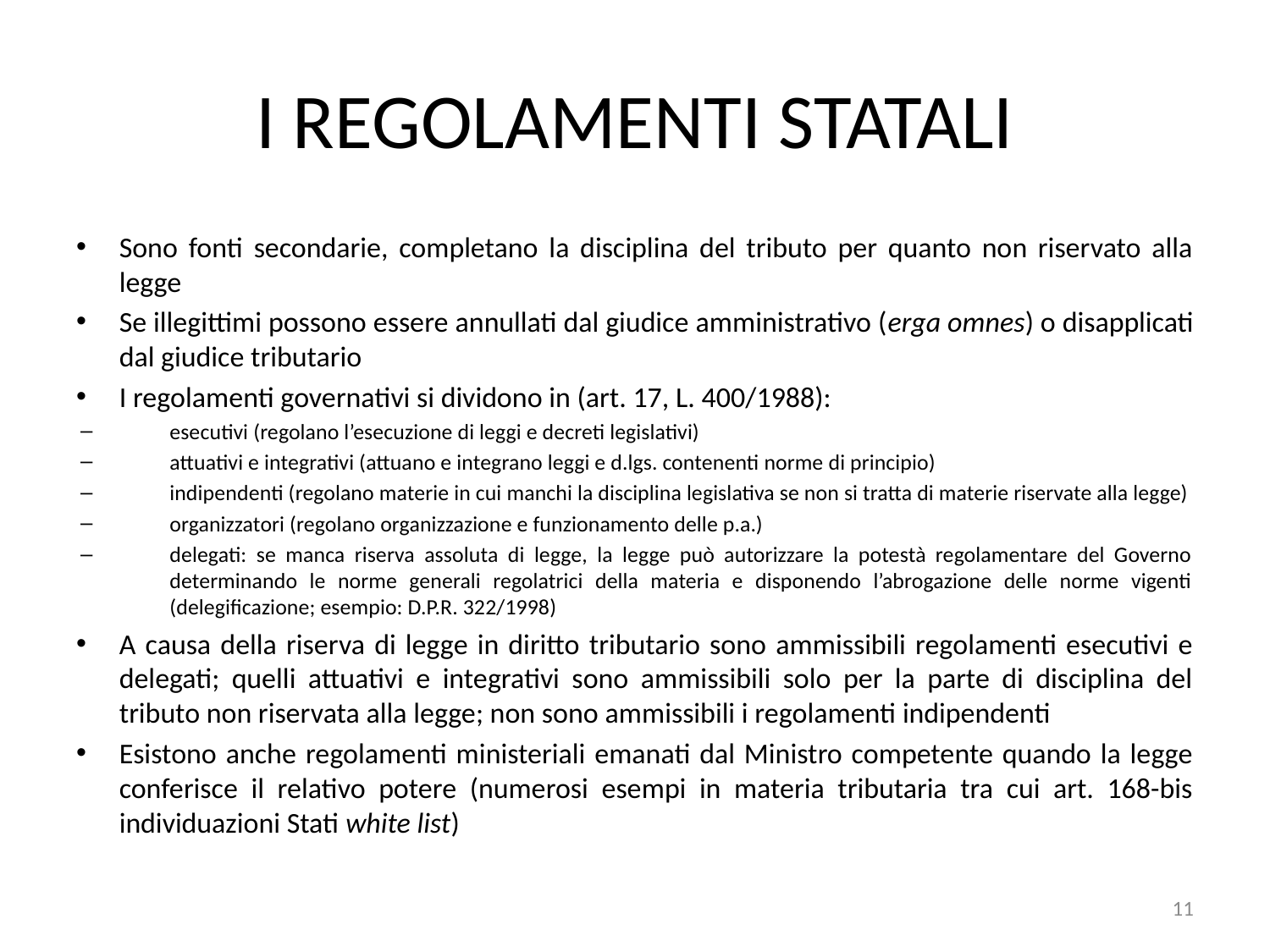

# I regolamenti statali
Sono fonti secondarie, completano la disciplina del tributo per quanto non riservato alla legge
Se illegittimi possono essere annullati dal giudice amministrativo (erga omnes) o disapplicati dal giudice tributario
I regolamenti governativi si dividono in (art. 17, L. 400/1988):
esecutivi (regolano l’esecuzione di leggi e decreti legislativi)
attuativi e integrativi (attuano e integrano leggi e d.lgs. contenenti norme di principio)
indipendenti (regolano materie in cui manchi la disciplina legislativa se non si tratta di materie riservate alla legge)
organizzatori (regolano organizzazione e funzionamento delle p.a.)
delegati: se manca riserva assoluta di legge, la legge può autorizzare la potestà regolamentare del Governo determinando le norme generali regolatrici della materia e disponendo l’abrogazione delle norme vigenti (delegificazione; esempio: D.P.R. 322/1998)
A causa della riserva di legge in diritto tributario sono ammissibili regolamenti esecutivi e delegati; quelli attuativi e integrativi sono ammissibili solo per la parte di disciplina del tributo non riservata alla legge; non sono ammissibili i regolamenti indipendenti
Esistono anche regolamenti ministeriali emanati dal Ministro competente quando la legge conferisce il relativo potere (numerosi esempi in materia tributaria tra cui art. 168-bis individuazioni Stati white list)

11